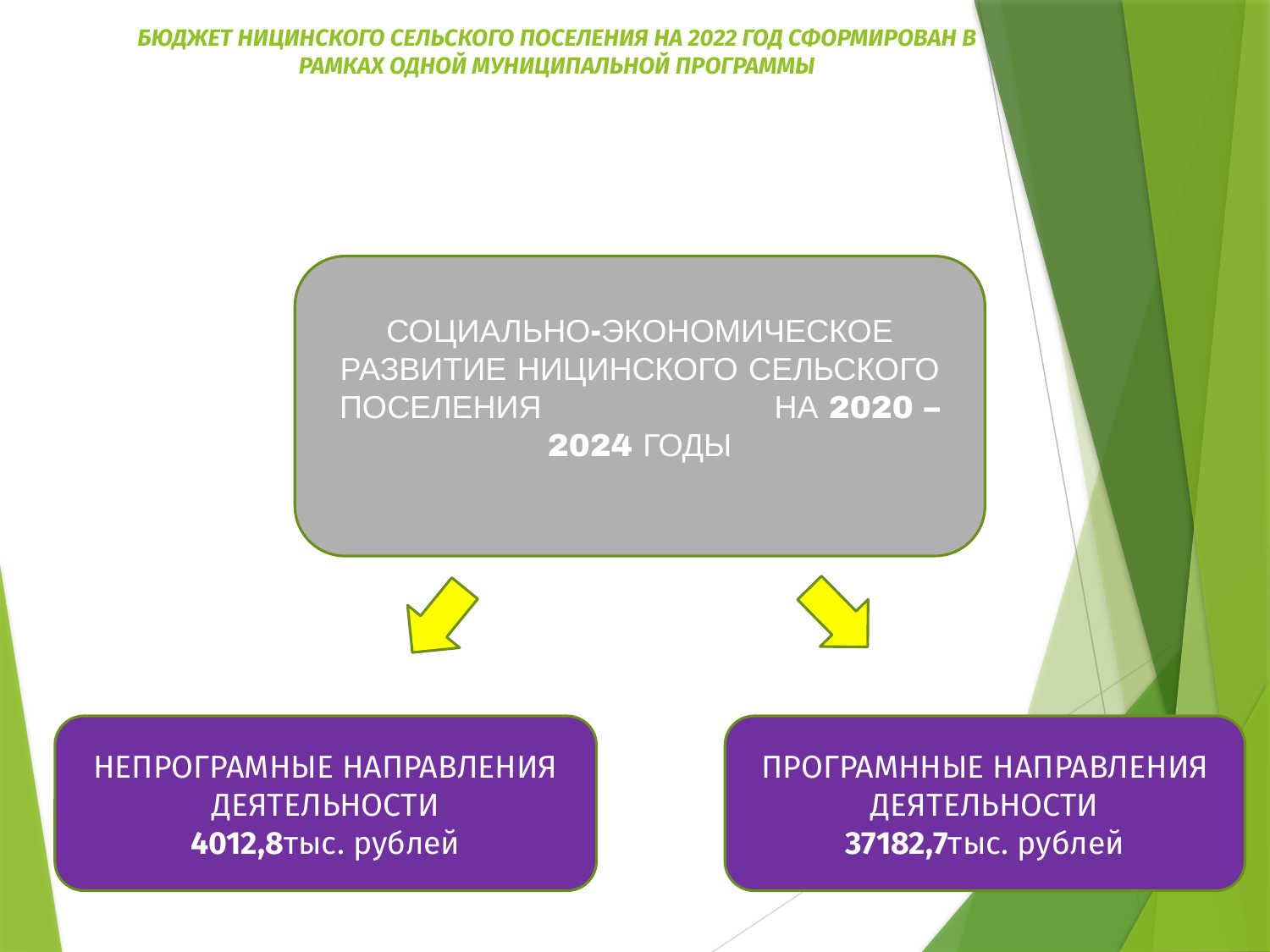

# БЮДЖЕТ НИЦИНСКОГО СЕЛЬСКОГО ПОСЕЛЕНИЯ НА 2022 ГОД СФОРМИРОВАН В РАМКАХ ОДНОЙ МУНИЦИПАЛЬНОЙ ПРОГРАММЫ
СОЦИАЛЬНО-ЭКОНОМИЧЕСКОЕ РАЗВИТИЕ НИЦИНСКОГО СЕЛЬСКОГО ПОСЕЛЕНИЯ                      НА 2020 – 2024 ГОДЫ

НЕПРОГРАМНЫЕ НАПРАВЛЕНИЯ ДЕЯТЕЛЬНОСТИ
4012,8тыс. рублей
ПРОГРАМННЫЕ НАПРАВЛЕНИЯ ДЕЯТЕЛЬНОСТИ
37182,7тыс. рублей